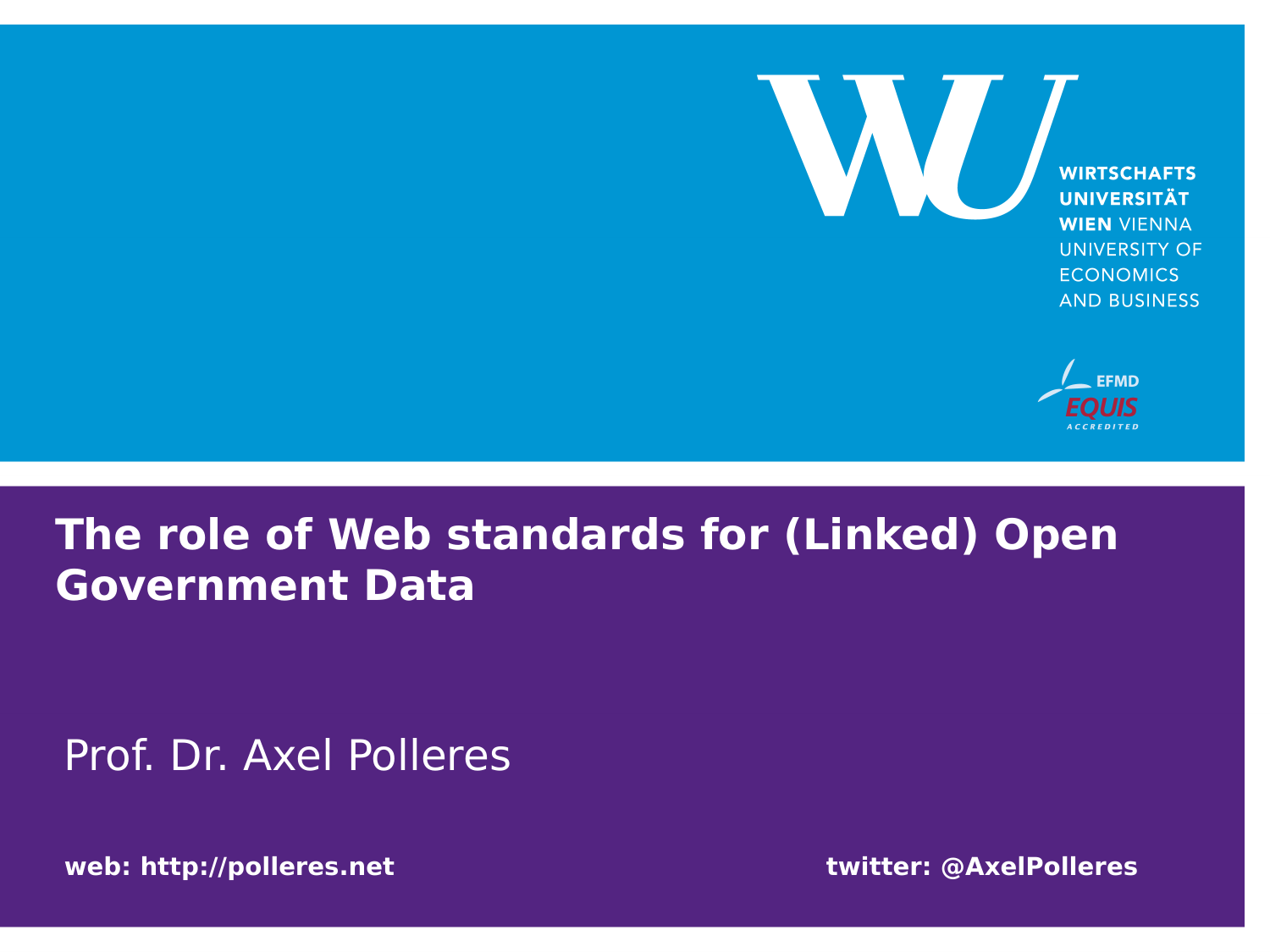

# The role of Web standards for (Linked) Open Government Data

Prof. Dr. Axel Polleres

web: http://polleres.net    				twitter: @AxelPolleres